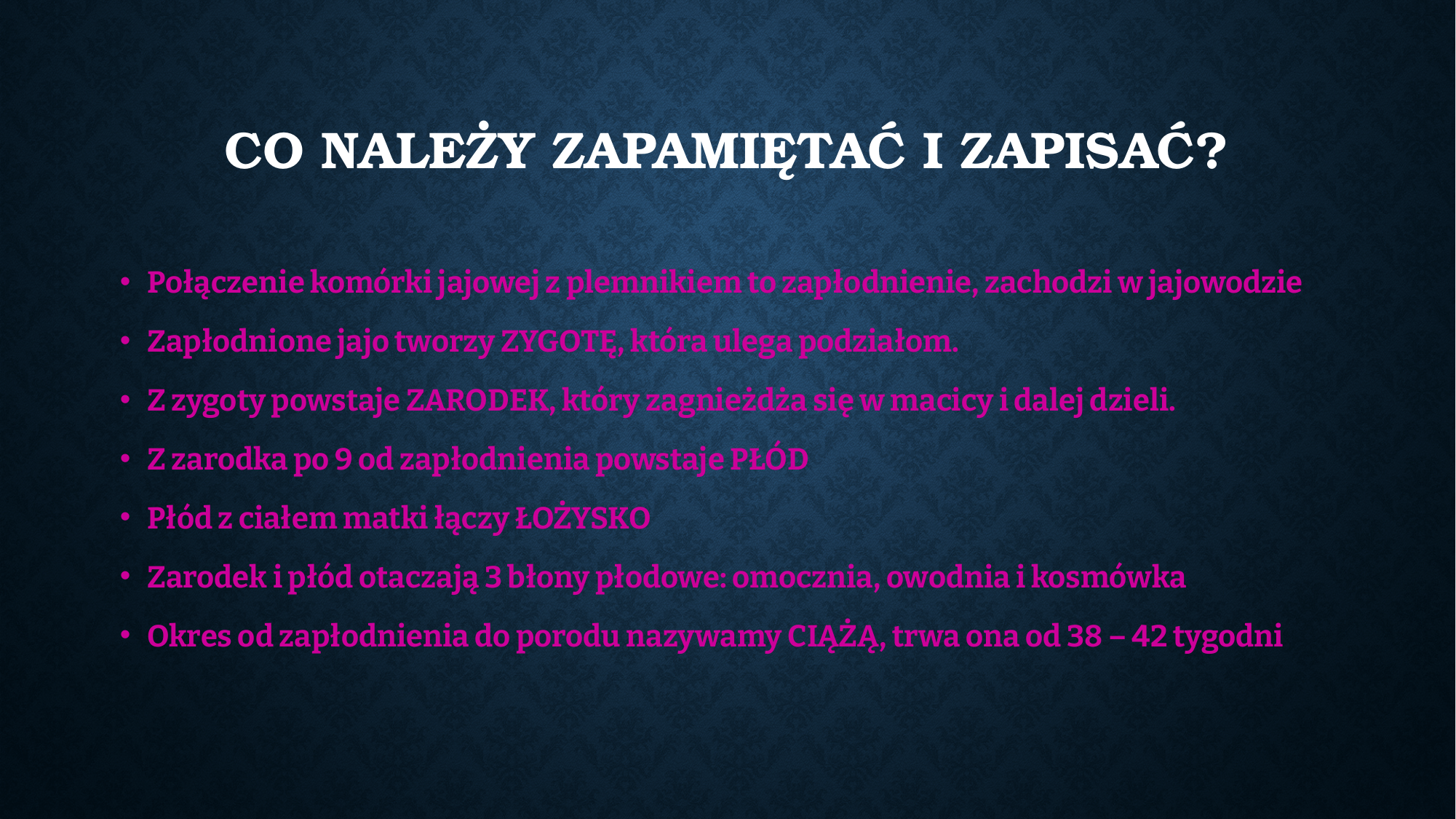

# Co należy zapamiętać i zapisać?
Połączenie komórki jajowej z plemnikiem to zapłodnienie, zachodzi w jajowodzie
Zapłodnione jajo tworzy ZYGOTĘ, która ulega podziałom.
Z zygoty powstaje ZARODEK, który zagnieżdża się w macicy i dalej dzieli.
Z zarodka po 9 od zapłodnienia powstaje PŁÓD
Płód z ciałem matki łączy ŁOŻYSKO
Zarodek i płód otaczają 3 błony płodowe: omocznia, owodnia i kosmówka
Okres od zapłodnienia do porodu nazywamy CIĄŻĄ, trwa ona od 38 – 42 tygodni